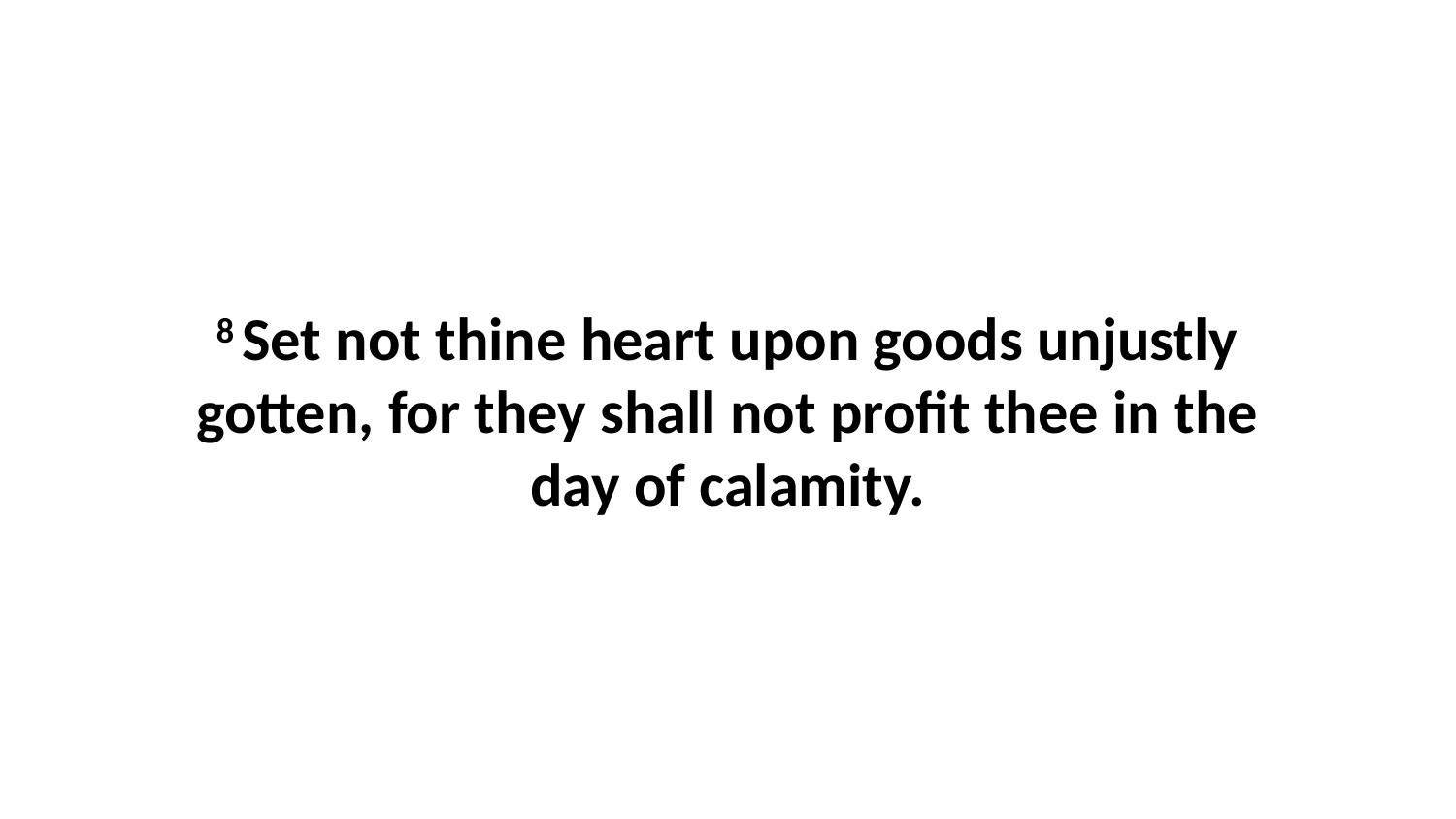

8 Set not thine heart upon goods unjustly gotten, for they shall not profit thee in the day of calamity.